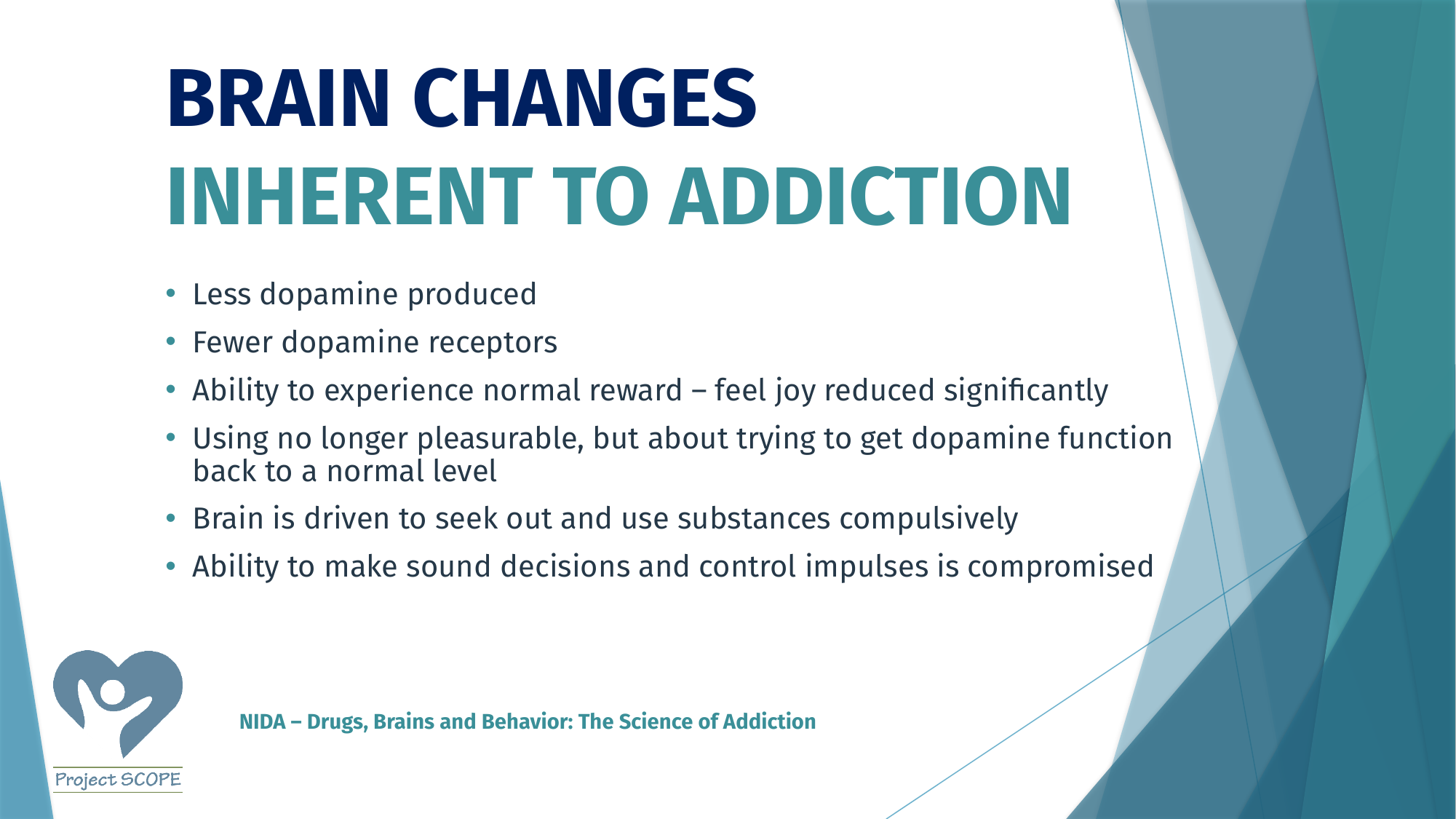

BRAIN CHANGES
INHERENT TO ADDICTION
Less dopamine produced
Fewer dopamine receptors
Ability to experience normal reward – feel joy reduced significantly
Using no longer pleasurable, but about trying to get dopamine function back to a normal level
Brain is driven to seek out and use substances compulsively
Ability to make sound decisions and control impulses is compromised

NIDA – Drugs, Brains and Behavior: The Science of Addiction